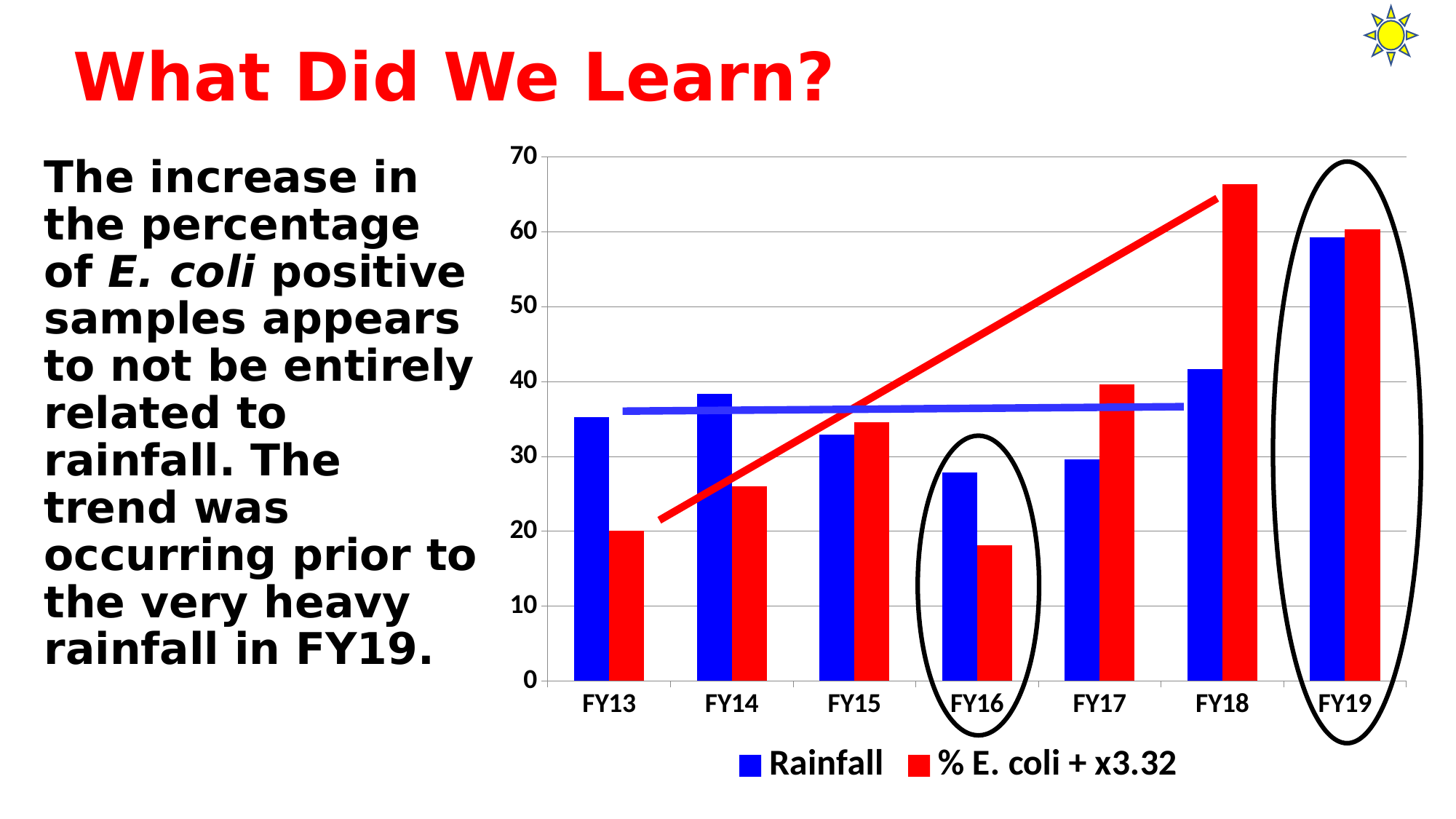

# What Did We Learn?

### Chart

| Category | Rainfall | % E. coli + x3.32 |
|---|---|---|
| FY13 | 35.22 | 20.04786877034812 |
| FY14 | 38.34 | 26.022399198597558 |
| FY15 | 32.97 | 34.585892812421754 |
| FY16 | 27.89 | 18.089550463310804 |
| FY17 | 29.66 | 39.59786000500878 |
| FY18 | 41.68 | 66.38367142499378 |
| FY19 | 59.31 | 60.34275732531934 |
The increase in the percentage of E. coli positive samples appears to not be entirely related to rainfall. The trend was occurring prior to the very heavy rainfall in FY19.